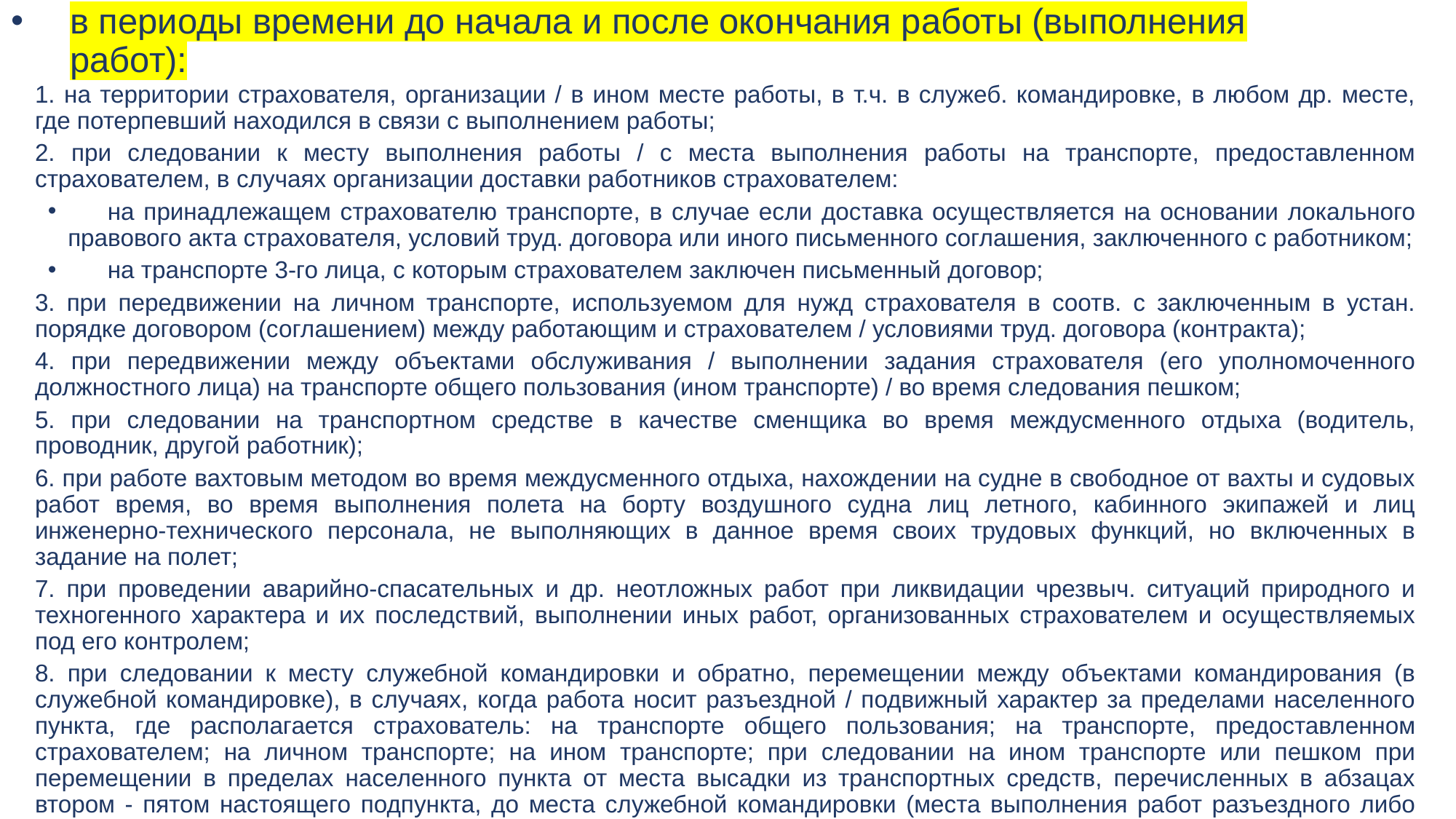

# в периоды времени до начала и после окончания работы (выполнения работ):
1. на территории страхователя, организации / в ином месте работы, в т.ч. в служеб. командировке, в любом др. месте, где потерпевший находился в связи с выполнением работы;
2. при следовании к месту выполнения работы / с места выполнения работы на транспорте, предоставленном страхователем, в случаях организации доставки работников страхователем:
на принадлежащем страхователю транспорте, в случае если доставка осуществляется на основании локального правового акта страхователя, условий труд. договора или иного письменного соглашения, заключенного с работником;
на транспорте 3-го лица, с которым страхователем заключен письменный договор;
3. при передвижении на личном транспорте, используемом для нужд страхователя в соотв. с заключенным в устан. порядке договором (соглашением) между работающим и страхователем / условиями труд. договора (контракта);
4. при передвижении между объектами обслуживания / выполнении задания страхователя (его уполномоченного должностного лица) на транспорте общего пользования (ином транспорте) / во время следования пешком;
5. при следовании на транспортном средстве в качестве сменщика во время междусменного отдыха (водитель, проводник, другой работник);
6. при работе вахтовым методом во время междусменного отдыха, нахождении на судне в свободное от вахты и судовых работ время, во время выполнения полета на борту воздушного судна лиц летного, кабинного экипажей и лиц инженерно-технического персонала, не выполняющих в данное время своих трудовых функций, но включенных в задание на полет;
7. при проведении аварийно-спасательных и др. неотложных работ при ликвидации чрезвыч. ситуаций природного и техногенного характера и их последствий, выполнении иных работ, организованных страхователем и осуществляемых под его контролем;
8. при следовании к месту служебной командировки и обратно, перемещении между объектами командирования (в служебной командировке), в случаях, когда работа носит разъездной / подвижный характер за пределами населенного пункта, где располагается страхователь: на транспорте общего пользования; на транспорте, предоставленном страхователем; на личном транспорте; на ином транспорте; при следовании на ином транспорте или пешком при перемещении в пределах населенного пункта от места высадки из транспортных средств, перечисленных в абзацах втором - пятом настоящего подпункта, до места служебной командировки (места выполнения работ разъездного либо подвижного характера) и от места служебной командировки (места выполнения работ разъездного либо подвижного характера) до места посадки в транспортные средства, перечисленные в абзацах втором - пятом настоящего подпункта, при перемещении между объектами командирования, а также от места посадки в транспортные средства, перечисленные в абзацах втором - пятом настоящего подпункта, до местонахождения постоянного места работы.